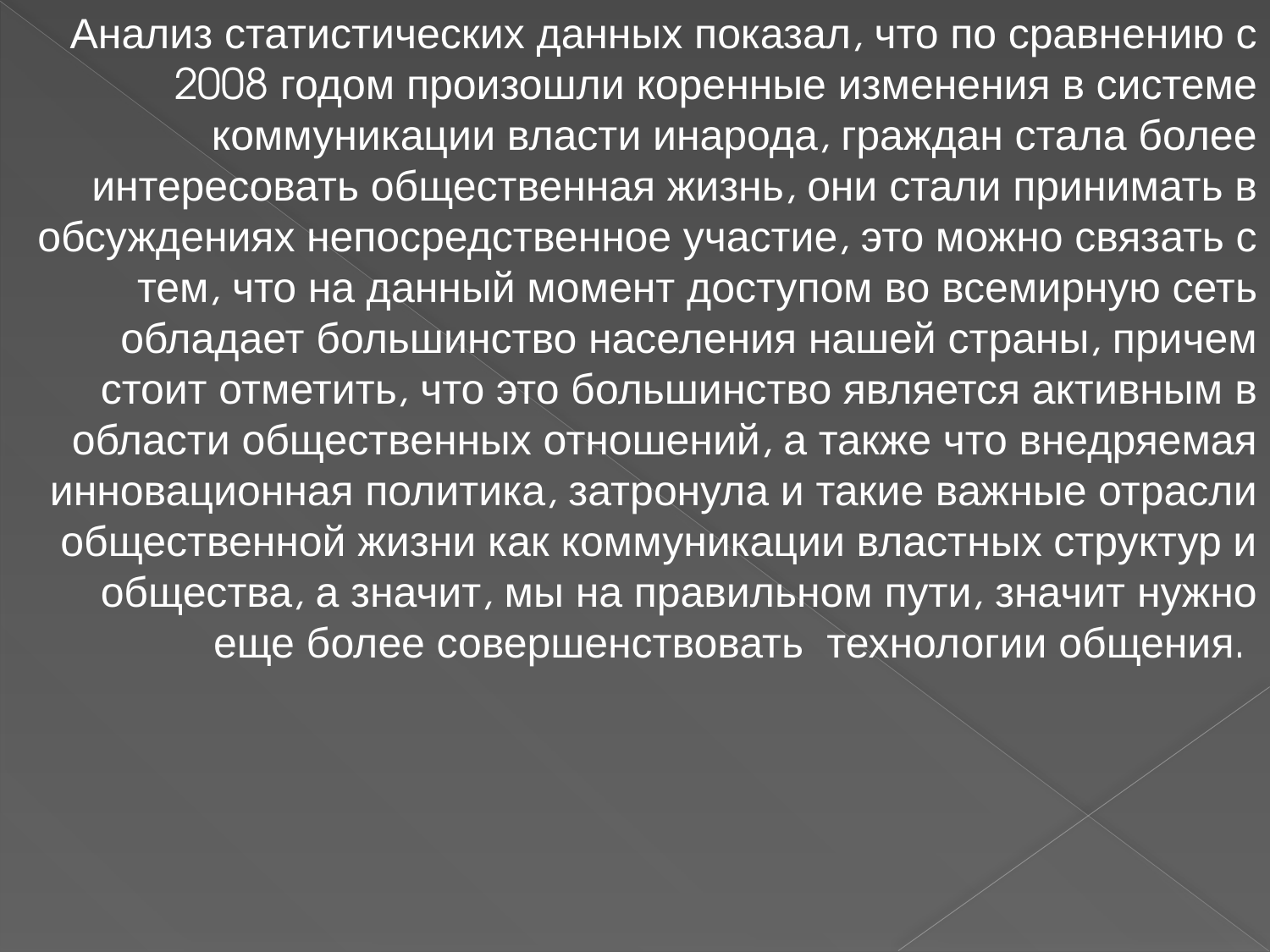

Анализ статистических данных показал, что по сравнению с 2008 годом произошли коренные изменения в системе коммуникации власти инарода, граждан стала более интересовать общественная жизнь, они стали принимать в обсуждениях непосредственное участие, это можно связать с тем, что на данный момент доступом во всемирную сеть обладает большинство населения нашей страны, причем стоит отметить, что это большинство является активным в области общественных отношений, а также что внедряемая инновационная политика, затронула и такие важные отрасли общественной жизни как коммуникации властных структур и общества, а значит, мы на правильном пути, значит нужно еще более совершенствовать  технологии общения.